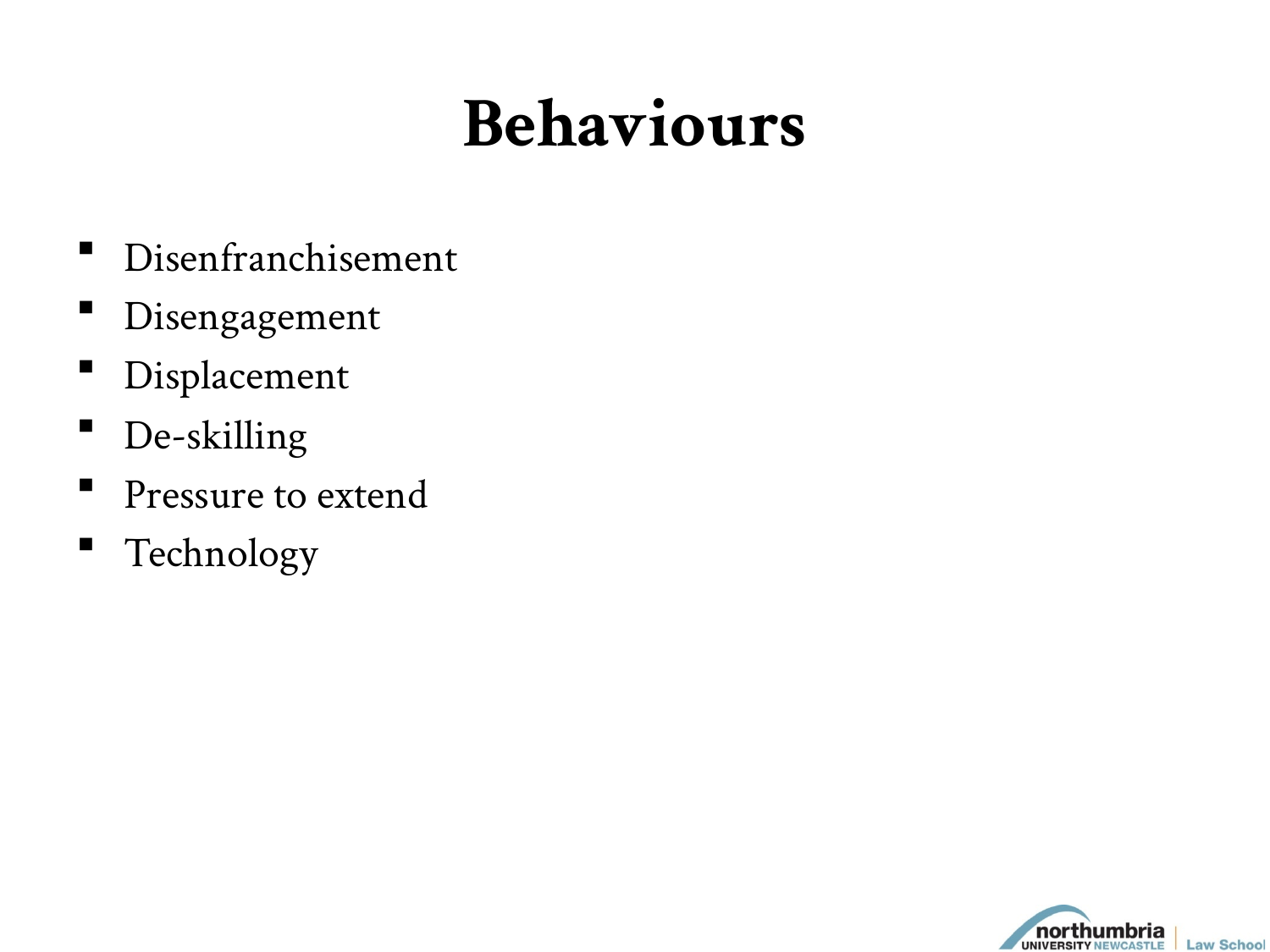

# Behaviours
Disenfranchisement
Disengagement
Displacement
De-skilling
Pressure to extend
Technology